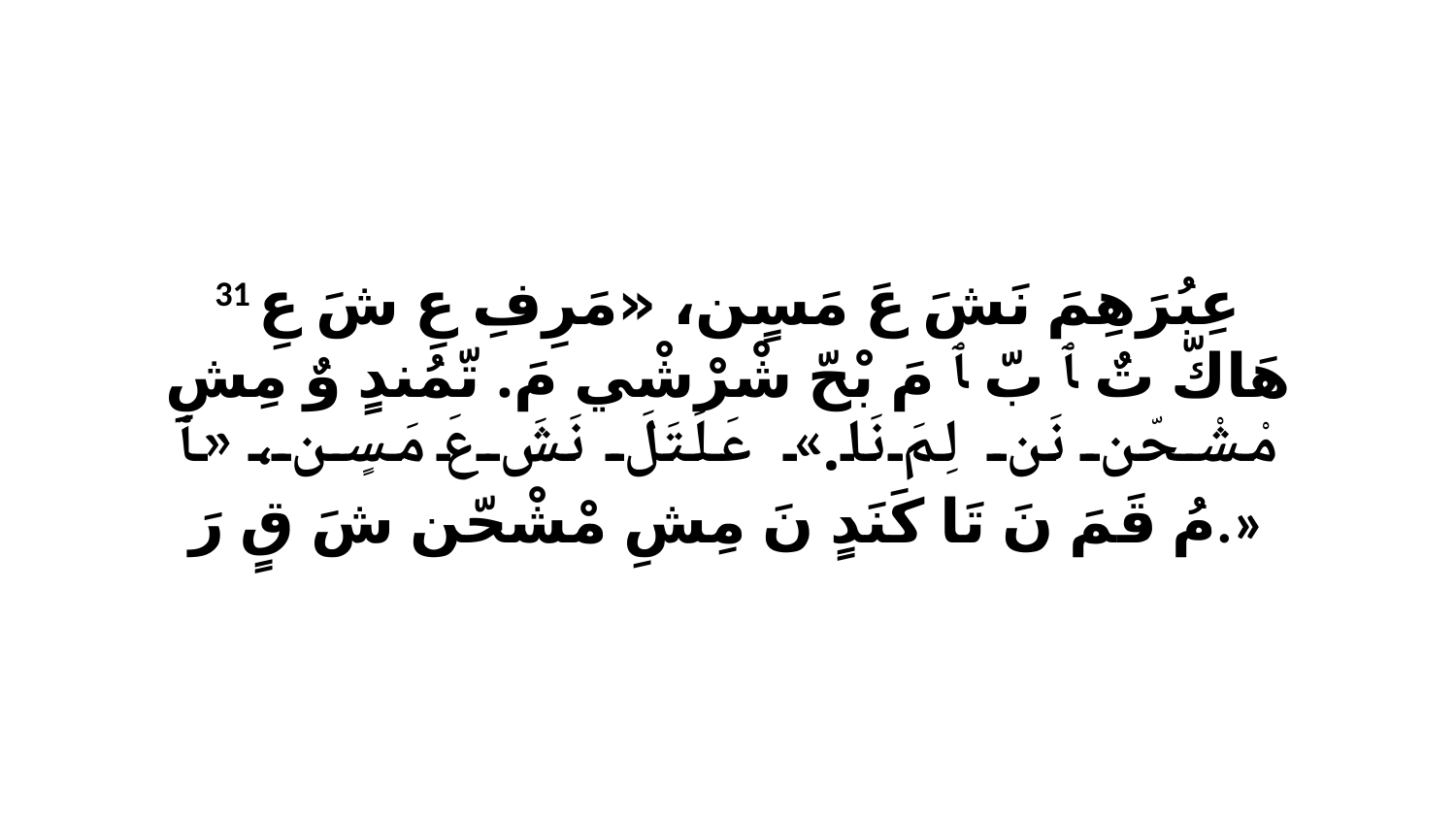

31 عِبُرَهِمَ نَشَ عَ مَسٍن، «مَرِفِ عِ شَ عِ هَاكّ تٌ ﭑ بّ ﭑ مَ بْحّ شْرْشْي مَ. تّمُندٍ وٌ مِشِ مْشْحّن نَن لِمَ نَا.» عَلَتَلَ نَشَ عَ مَسٍن، «ﭑ مُ قَمَ نَ تَا كَنَدٍ نَ مِشِ مْشْحّن شَ قٍ رَ.»